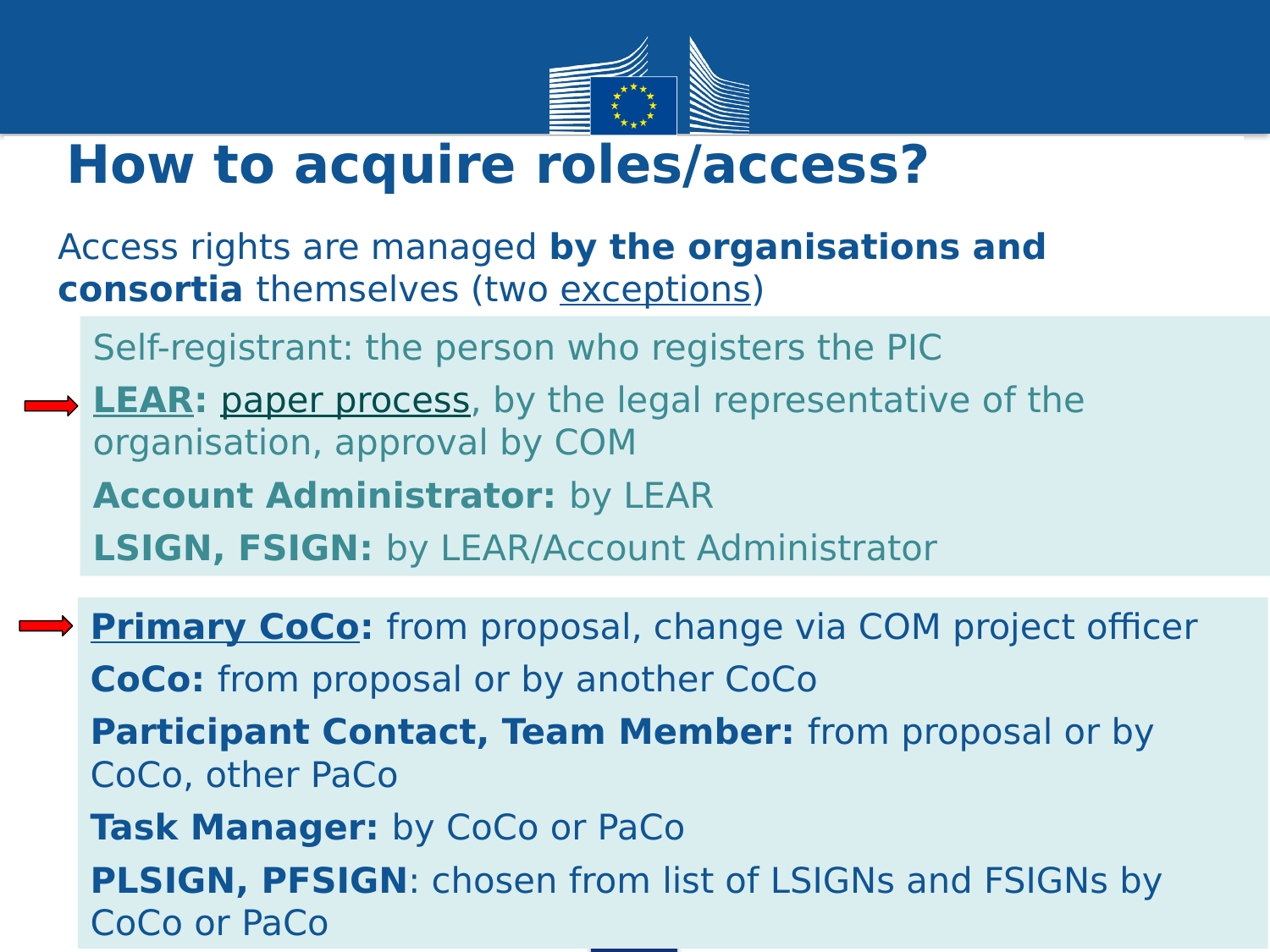

How to acquire roles/access?

Access rights are managed by the organisations and consortia themselves (two exceptions)
Self-registrant: the person who registers the PIC
LEAR: paper process, by the legal representative of the organisation, approval by COM
Account Administrator: by LEAR
LSIGN, FSIGN: by LEAR/Account Administrator

Primary CoCo: from proposal, change via COM project officer
CoCo: from proposal or by another CoCo
Participant Contact, Team Member: from proposal or by  CoCo, other PaCo
Task Manager: by CoCo or PaCo
PLSIGN, PFSIGN: chosen from list of LSIGNs and FSIGNs by CoCo or PaCo

11